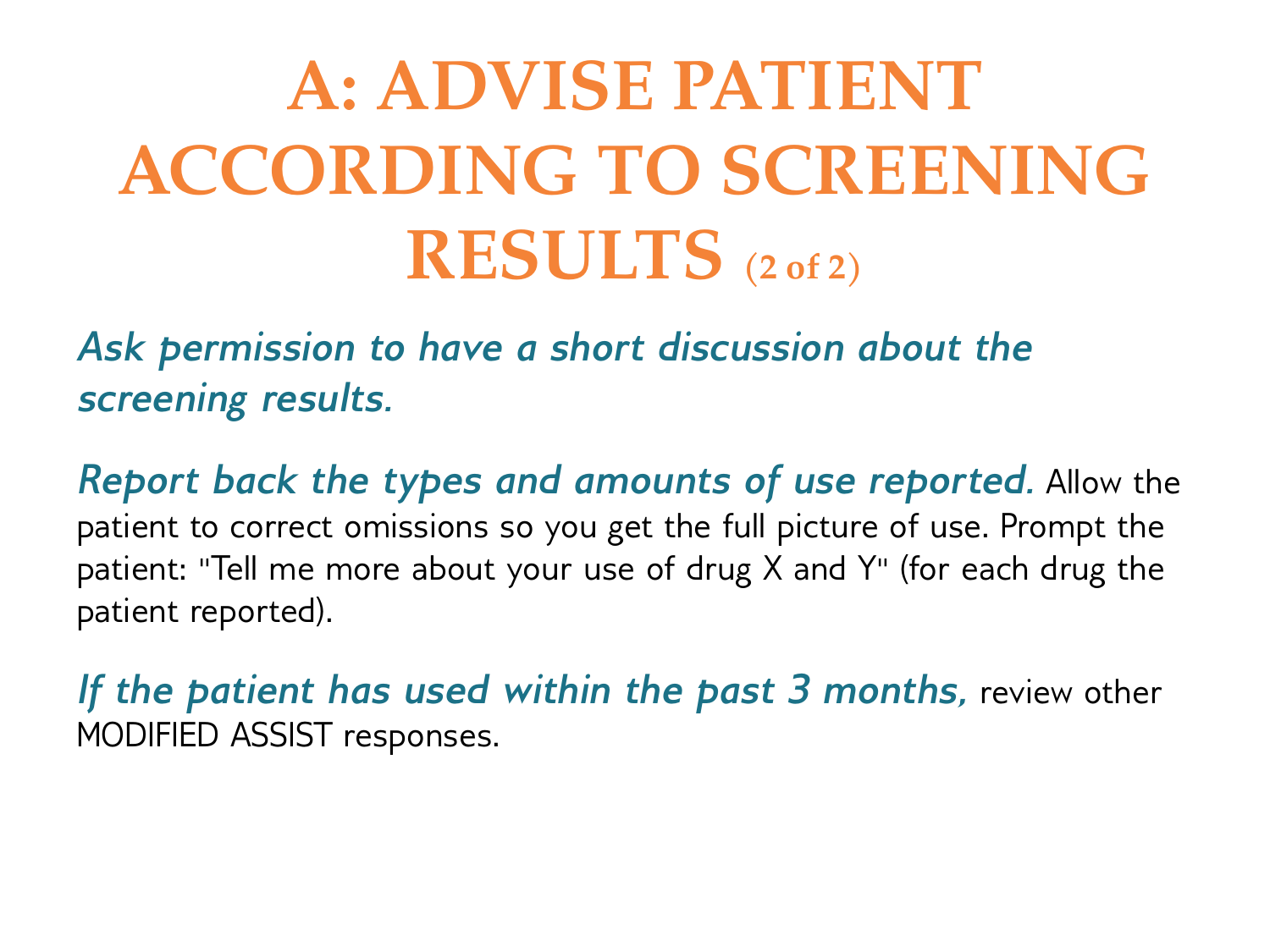

# A: ADVISE PATIENT ACCORDING TO SCREENING RESULTS (2 of 2)
Ask permission to have a short discussion about the screening results.
Report back the types and amounts of use reported. Allow the patient to correct omissions so you get the full picture of use. Prompt the patient: "Tell me more about your use of drug X and Y" (for each drug the patient reported).
If the patient has used within the past 3 months, review other MODIFIED ASSIST responses.